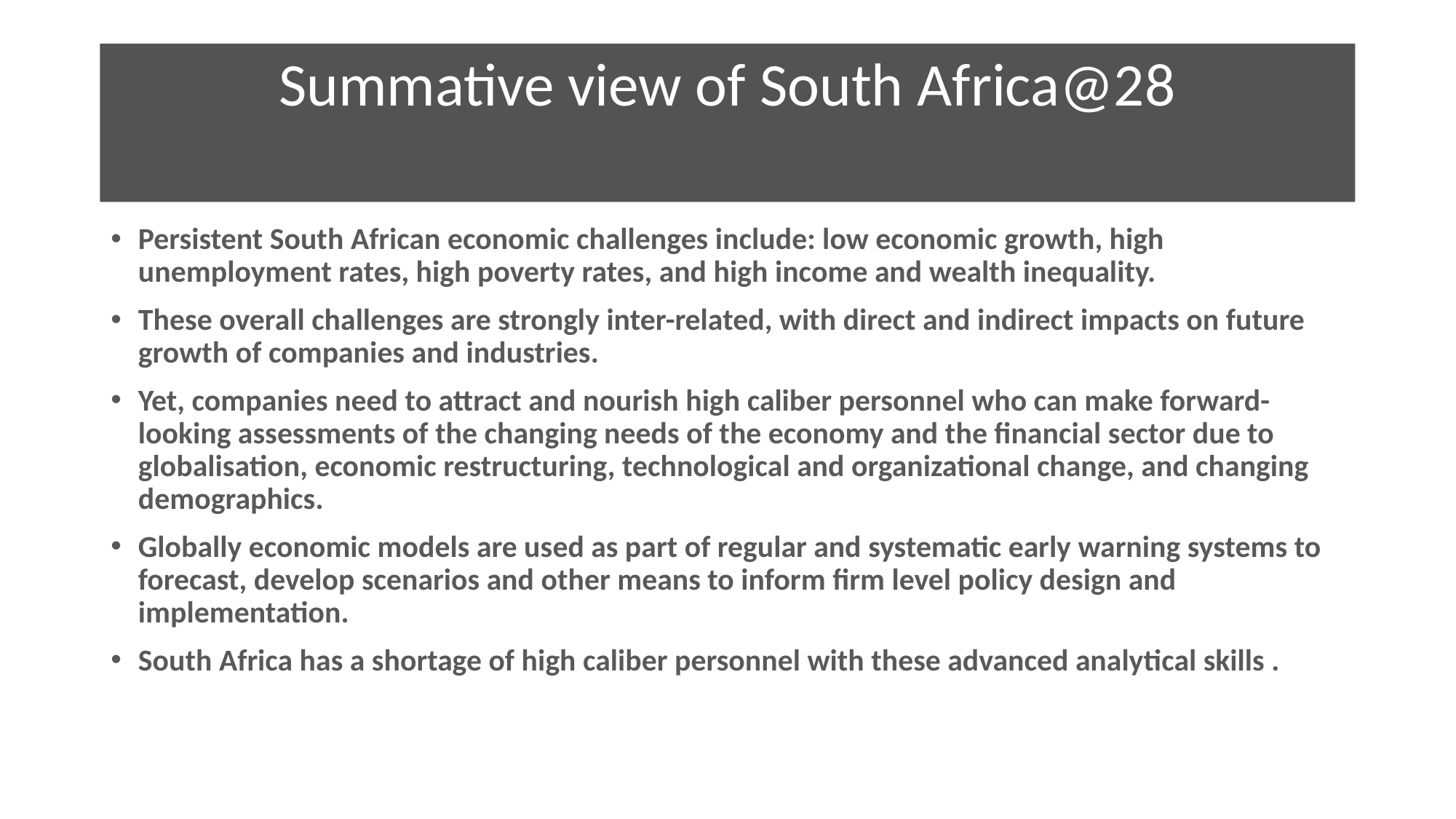

# Summative view of South Africa@28
Persistent South African economic challenges include: low economic growth, high unemployment rates, high poverty rates, and high income and wealth inequality.
These overall challenges are strongly inter-related, with direct and indirect impacts on future growth of companies and industries.
Yet, companies need to attract and nourish high caliber personnel who can make forward-looking assessments of the changing needs of the economy and the financial sector due to globalisation, economic restructuring, technological and organizational change, and changing demographics.
Globally economic models are used as part of regular and systematic early warning systems to forecast, develop scenarios and other means to inform firm level policy design and implementation.
South Africa has a shortage of high caliber personnel with these advanced analytical skills .